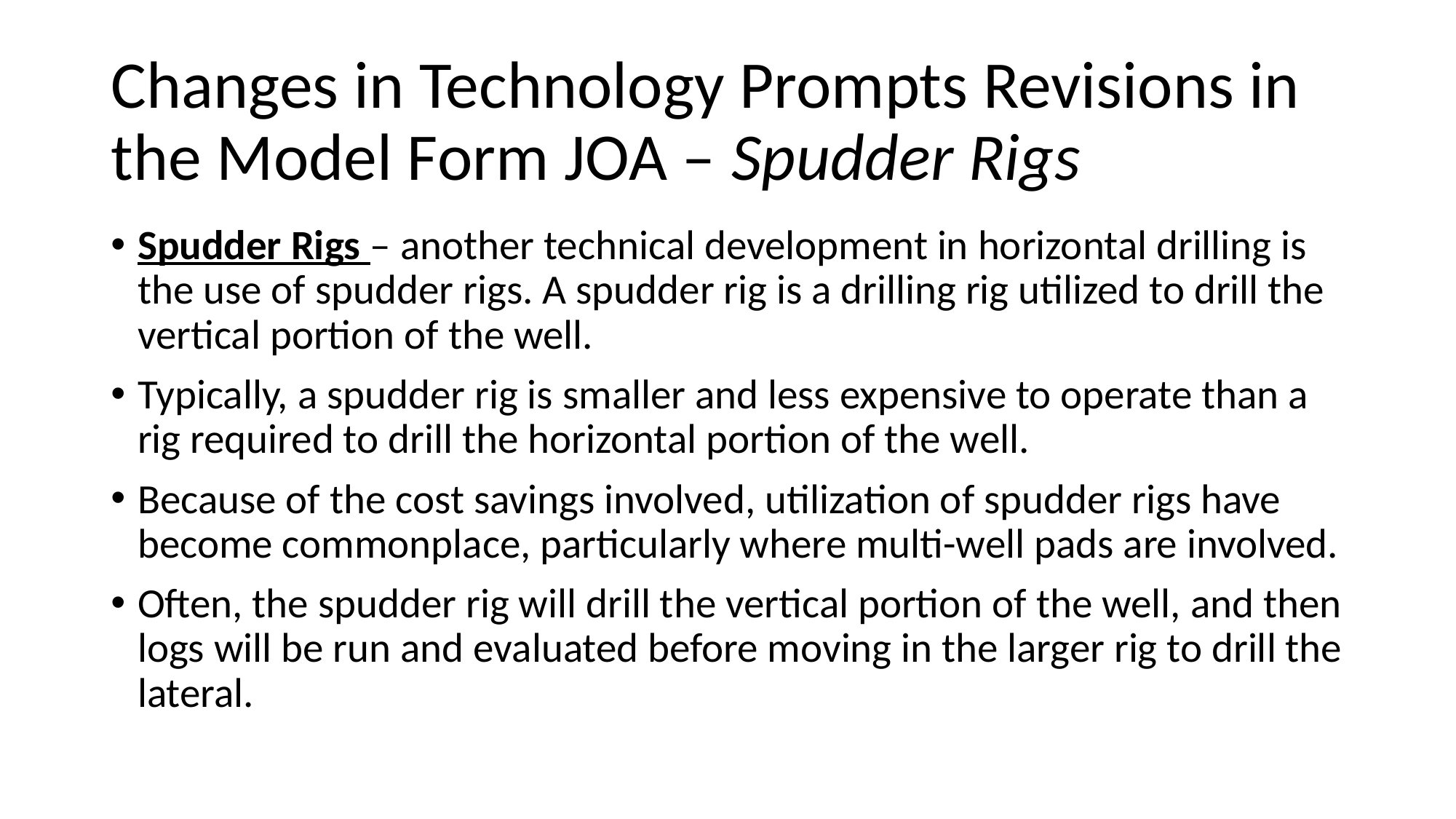

# Changes in Technology Prompts Revisions in the Model Form JOA – Spudder Rigs
Spudder Rigs – another technical development in horizontal drilling is the use of spudder rigs. A spudder rig is a drilling rig utilized to drill the vertical portion of the well.
Typically, a spudder rig is smaller and less expensive to operate than a rig required to drill the horizontal portion of the well.
Because of the cost savings involved, utilization of spudder rigs have become commonplace, particularly where multi-well pads are involved.
Often, the spudder rig will drill the vertical portion of the well, and then logs will be run and evaluated before moving in the larger rig to drill the lateral.